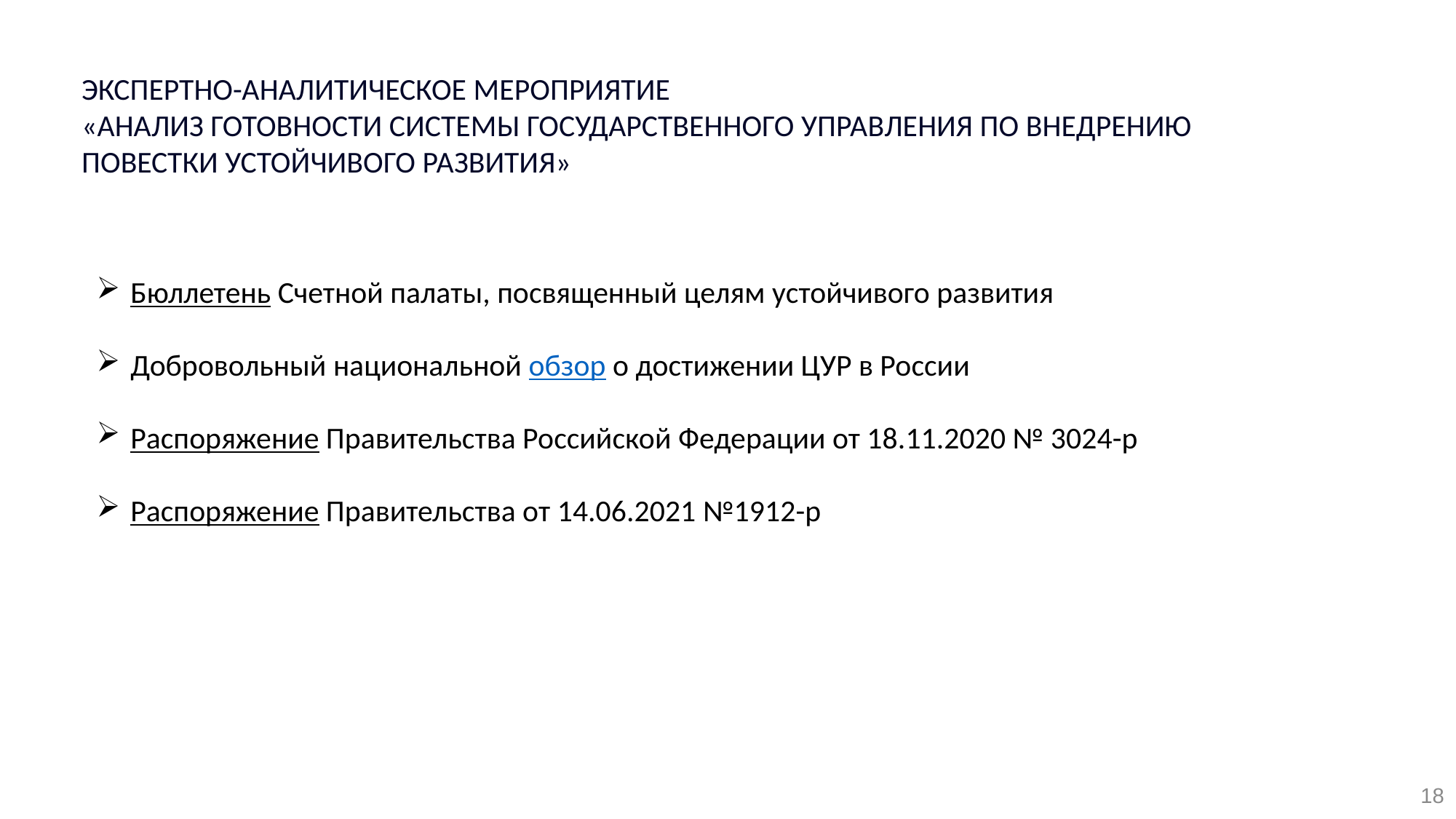

ЭКСПЕРТНО-АНАЛИТИЧЕСКОЕ МЕРОПРИЯТИЕ
«АНАЛИЗ ГОТОВНОСТИ СИСТЕМЫ ГОСУДАРСТВЕННОГО УПРАВЛЕНИЯ ПО ВНЕДРЕНИЮ ПОВЕСТКИ УСТОЙЧИВОГО РАЗВИТИЯ»

Бюллетень Счетной палаты, посвященный целям устойчивого развития

Добровольный национальной обзор о достижении ЦУР в России

Распоряжение Правительства Российской Федерации от 18.11.2020 № 3024-р

Распоряжение Правительства от 14.06.2021 №1912-р

18